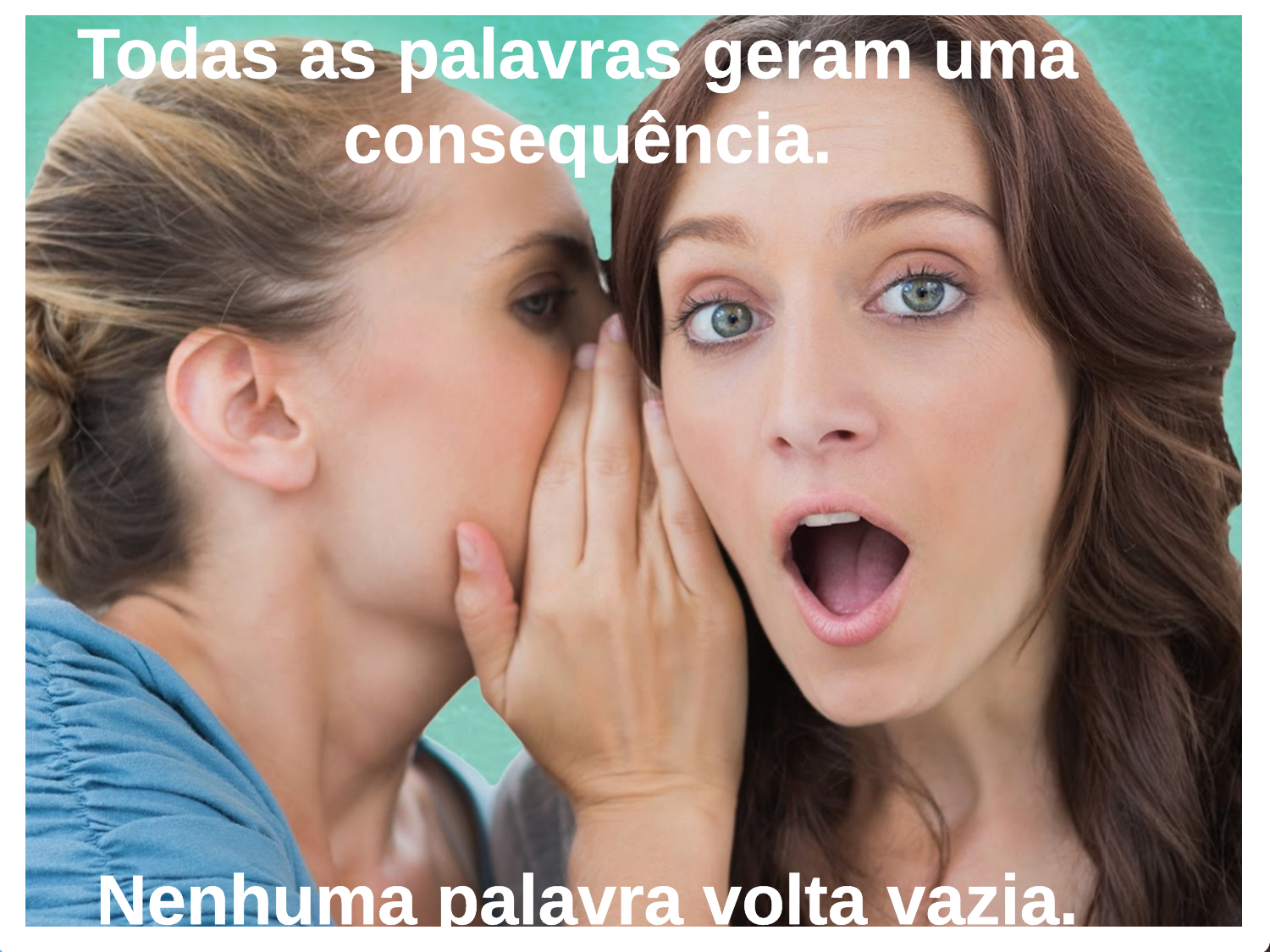

Todas as palavras geram uma
consequência.

Nenhuma palavra volta vazia.